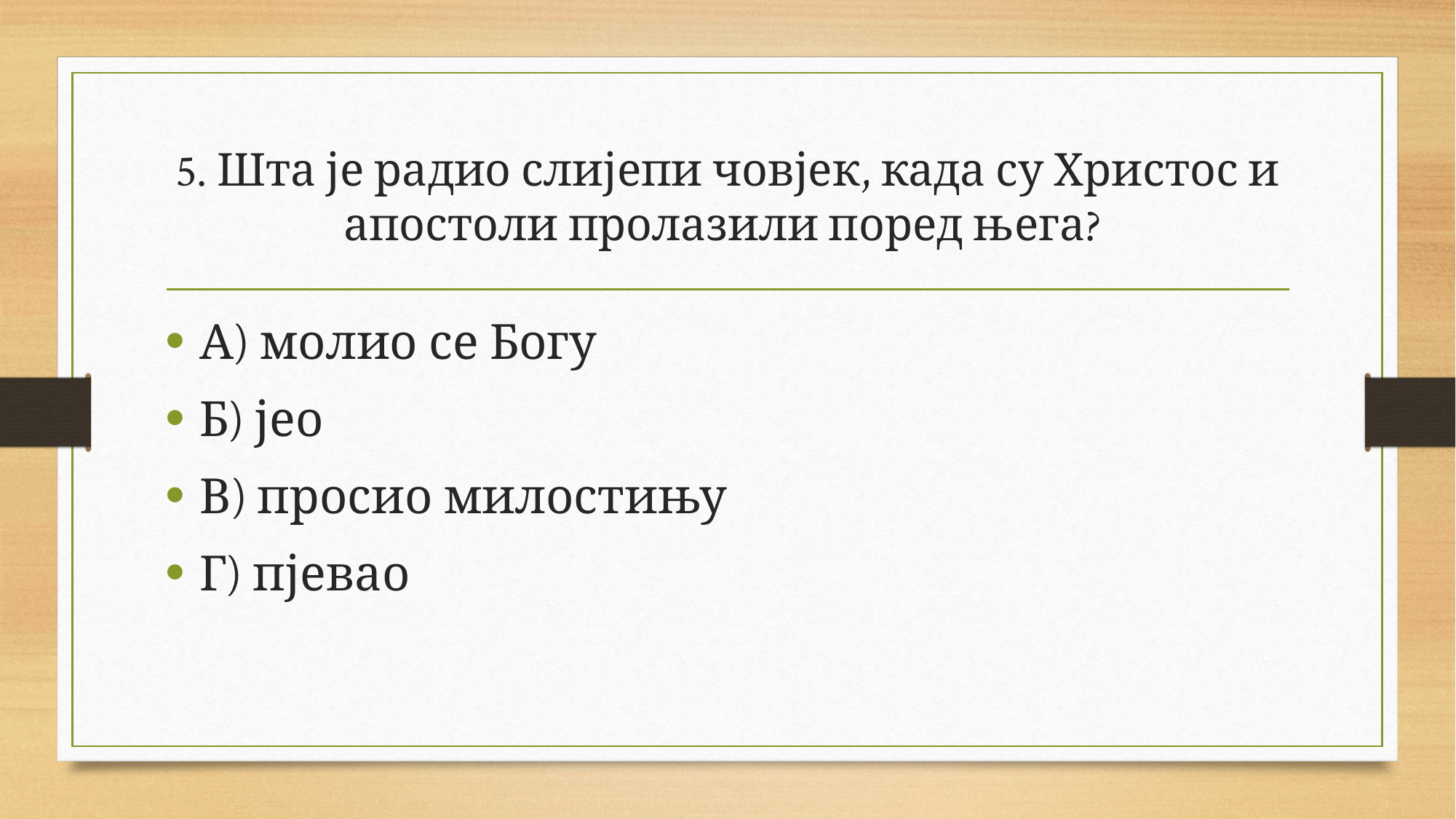

# 5. Шта је радио слијепи човјек, када су Христос и апостоли пролазили поред њега?
А) молио се Богу
Б) јео
В) просио милостињу
Г) пјевао